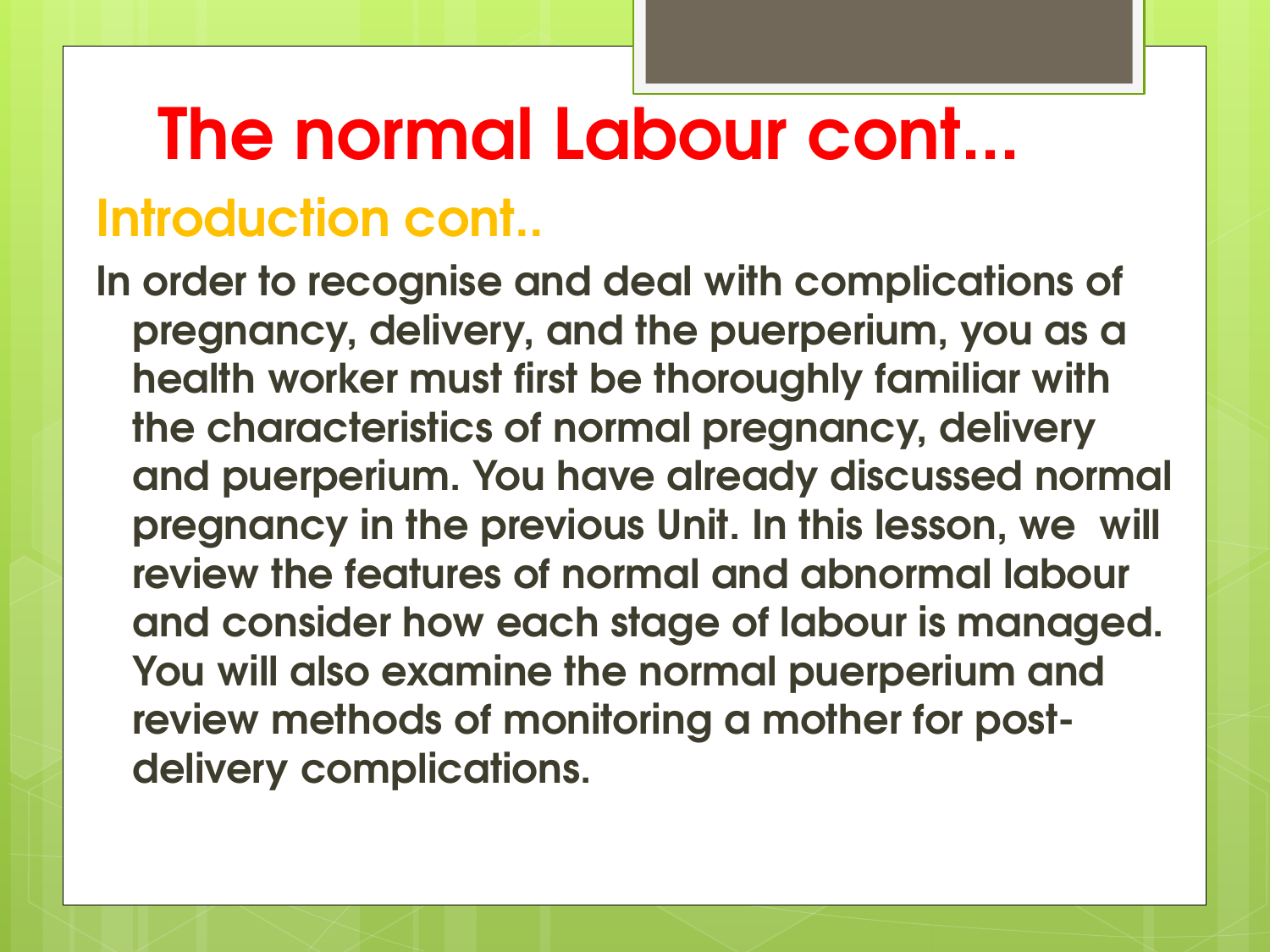

# The normal Labour cont...
Introduction cont..
In order to recognise and deal with complications of pregnancy, delivery, and the puerperium, you as a health worker must first be thoroughly familiar with the characteristics of normal pregnancy, delivery and puerperium. You have already discussed normal pregnancy in the previous Unit. In this lesson, we  will review the features of normal and abnormal labour and consider how each stage of labour is managed. You will also examine the normal puerperium and review methods of monitoring a mother for post-delivery complications.